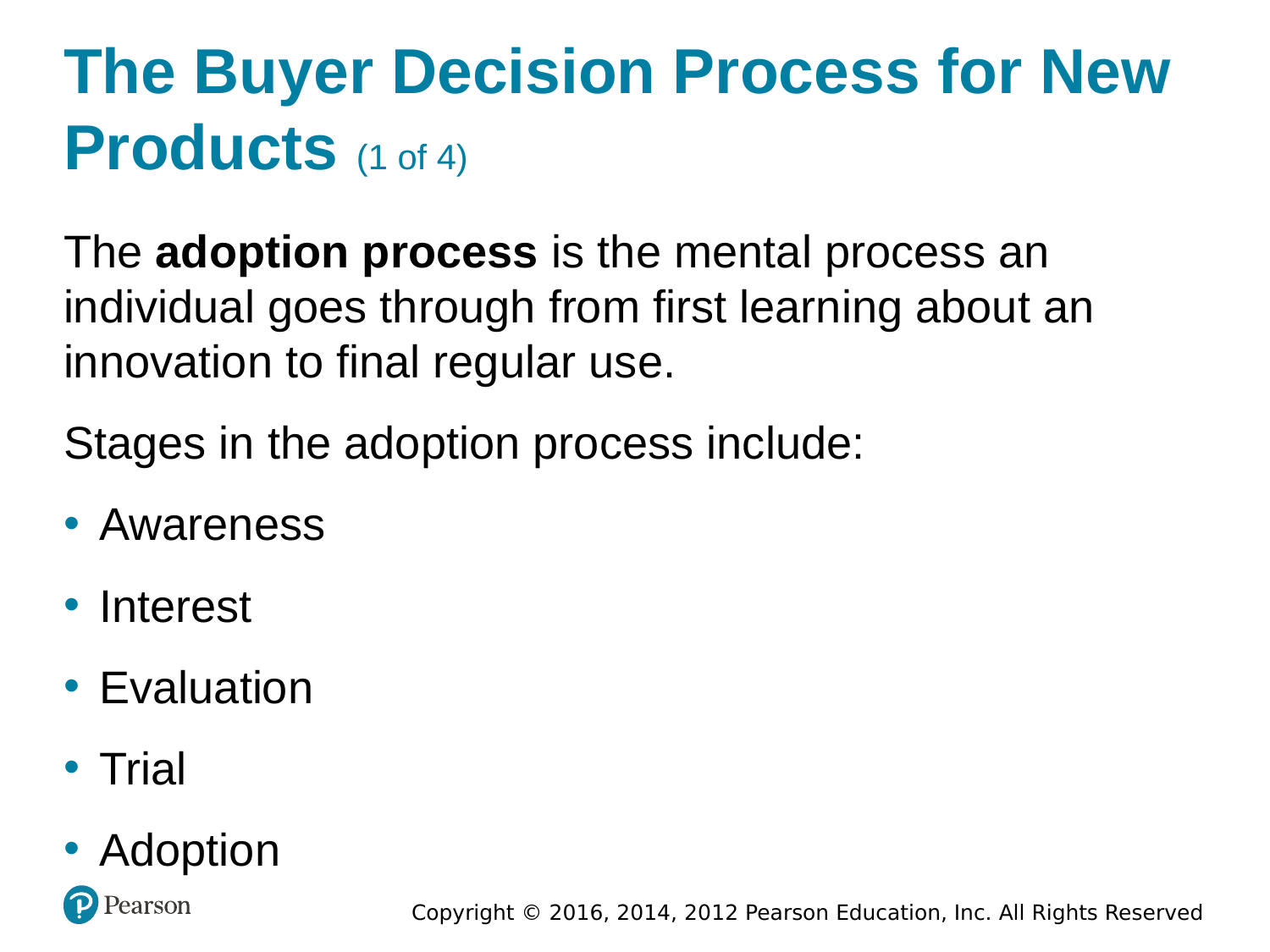

# The Buyer Decision Process for New Products (1 of 4)
The adoption process is the mental process an individual goes through from first learning about an innovation to final regular use.
Stages in the adoption process include:
Awareness
Interest
Evaluation
Trial
Adoption